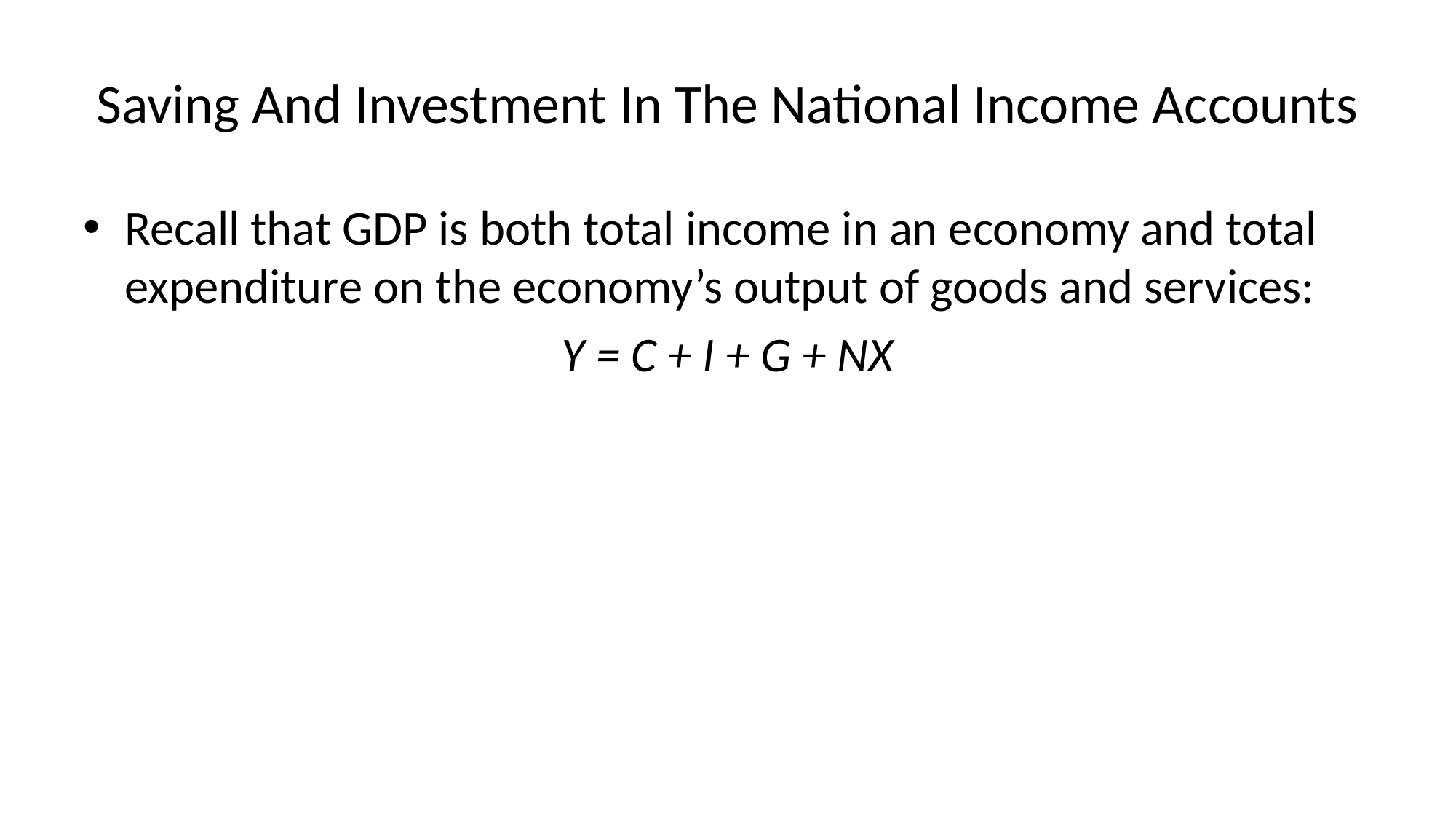

# Saving And Investment In The National Income Accounts
Recall that GDP is both total income in an economy and total expenditure on the economy’s output of goods and services:
Y = C + I + G + NX